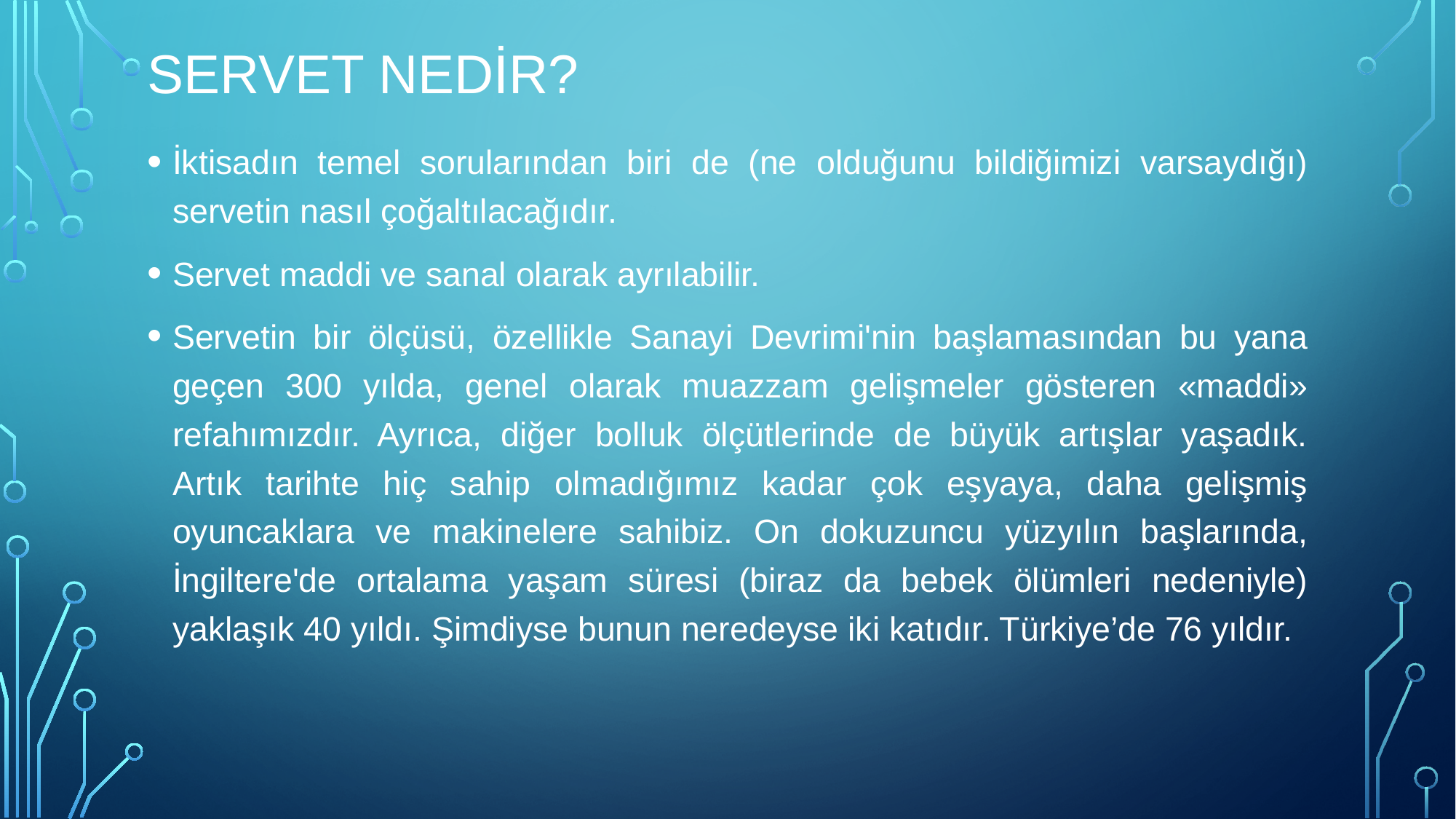

# Servet nedir?
İktisadın temel sorularından biri de (ne olduğunu bildiğimizi varsaydığı) servetin nasıl çoğaltılacağıdır.
Servet maddi ve sanal olarak ayrılabilir.
Servetin bir ölçüsü, özellikle Sanayi Devrimi'nin başlamasından bu yana geçen 300 yılda, genel olarak muazzam gelişmeler gösteren «maddi» refahımızdır. Ayrıca, diğer bolluk ölçütlerinde de büyük artışlar yaşadık. Artık tarihte hiç sahip olmadığımız kadar çok eşyaya, daha gelişmiş oyuncaklara ve makinelere sahibiz. On dokuzuncu yüzyılın başlarında, İngiltere'de ortalama yaşam süresi (biraz da bebek ölümleri nedeniyle) yaklaşık 40 yıldı. Şimdiyse bunun neredeyse iki katıdır. Türkiye’de 76 yıldır.